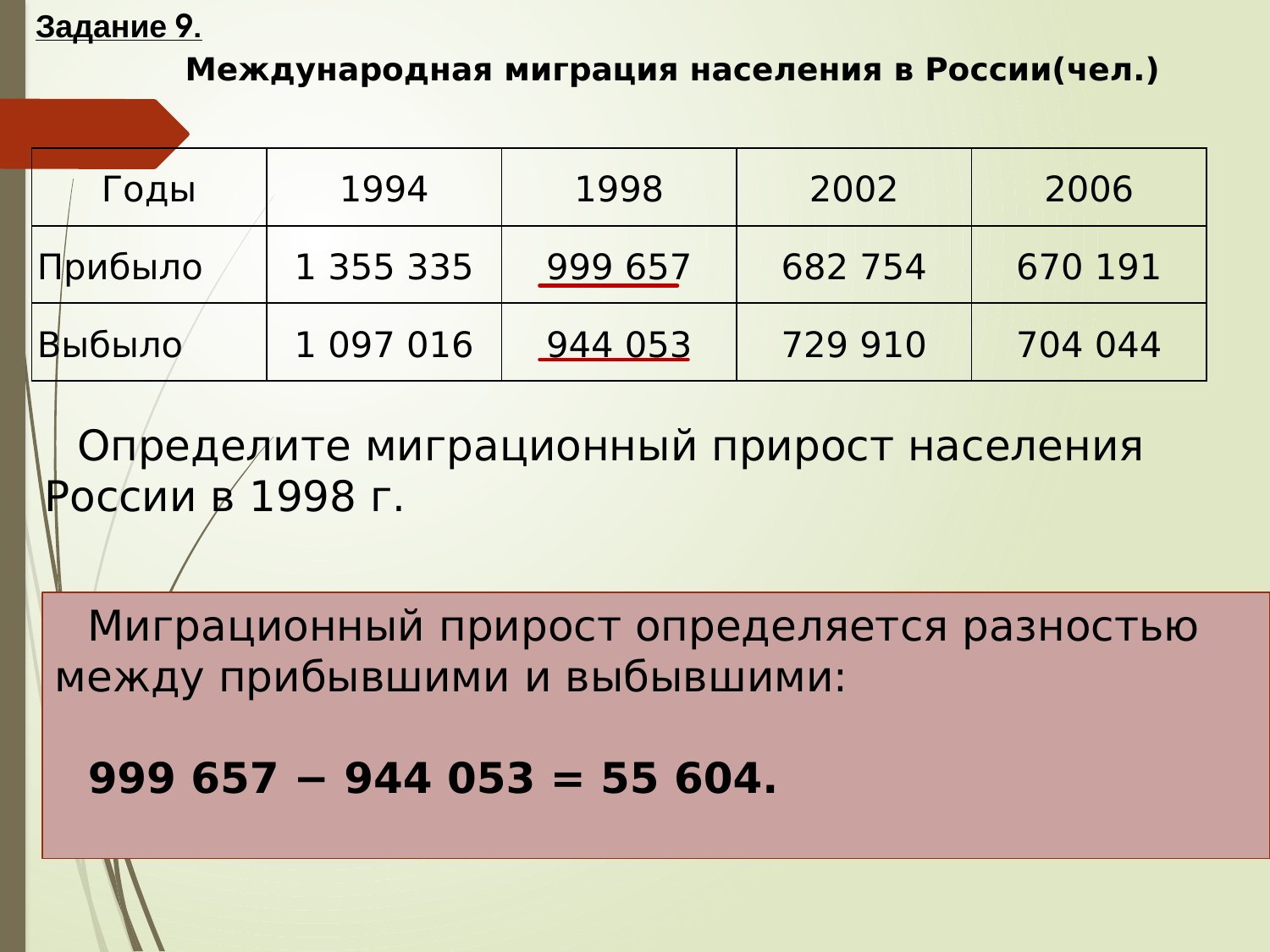

Задание 9.
Международная миграция населения в России(чел.)

| Годы | 1994 | 1998 | 2002 | 2006 |
| --- | --- | --- | --- | --- |
| Прибыло | 1 355 335 | 999 657 | 682 754 | 670 191 |
| Выбыло | 1 097 016 | 944 053 | 729 910 | 704 044 |
Определите миграционный прирост населения России в 1998 г.
Миграционный прирост определяется разностью между прибывшими и выбывшими:

999 657 − 944 053 = 55 604.